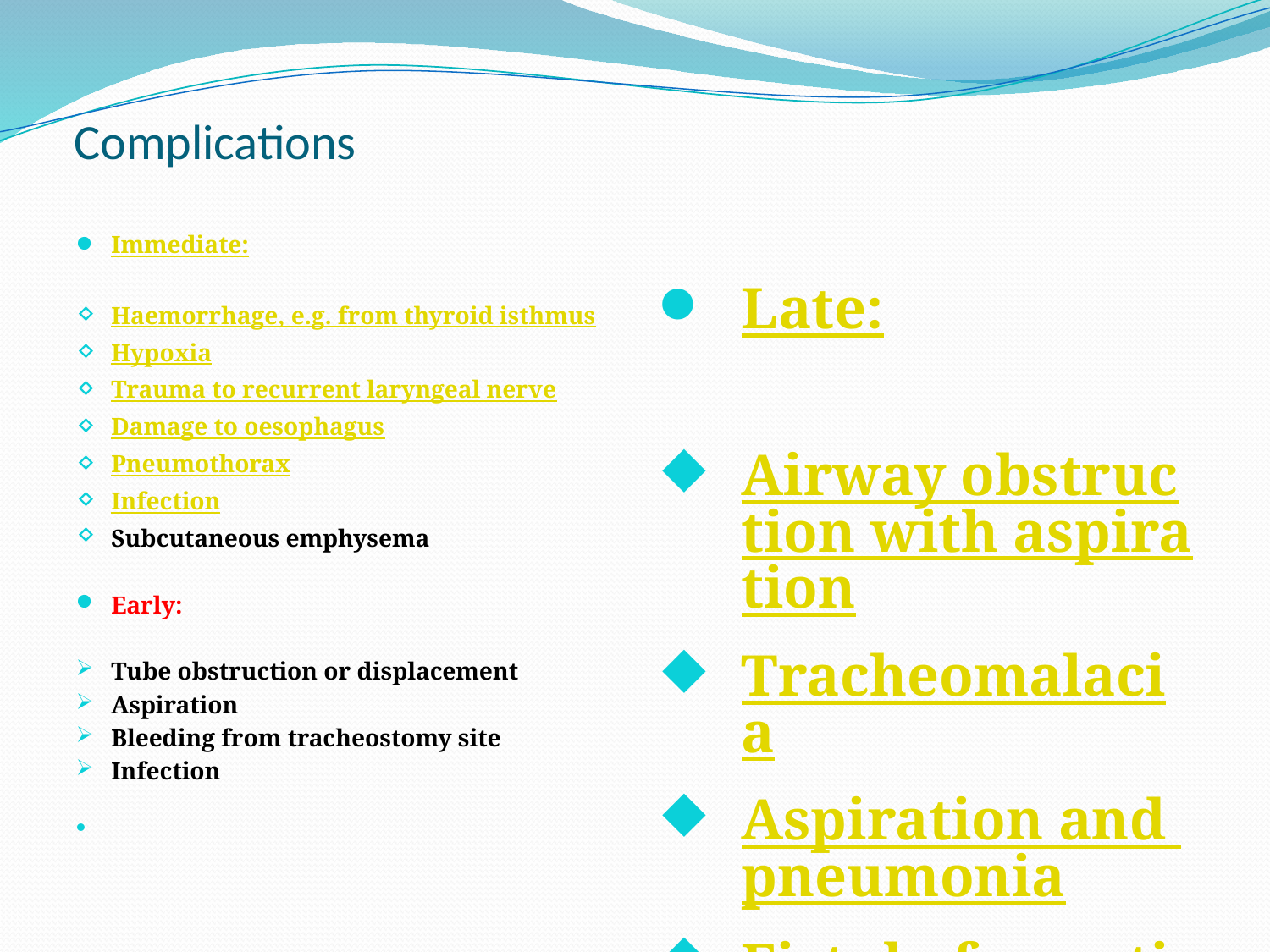

# Complications

Immediate:

Haemorrhage, e.g. from thyroid isthmus
Hypoxia
Trauma to recurrent laryngeal nerve
Damage to oesophagus
Pneumothorax
Infection
Subcutaneous emphysema

Early:

Tube obstruction or displacement
Aspiration
Bleeding from tracheostomy site
Infection

Late:

Airway obstruction with aspiration
Tracheomalacia
Aspiration and pneumonia
Fistula formation, e.g. tracheo-cutaneous or tracheo-oesophageal
Damage to larynx, e.g. stenosisTracheal stenosis